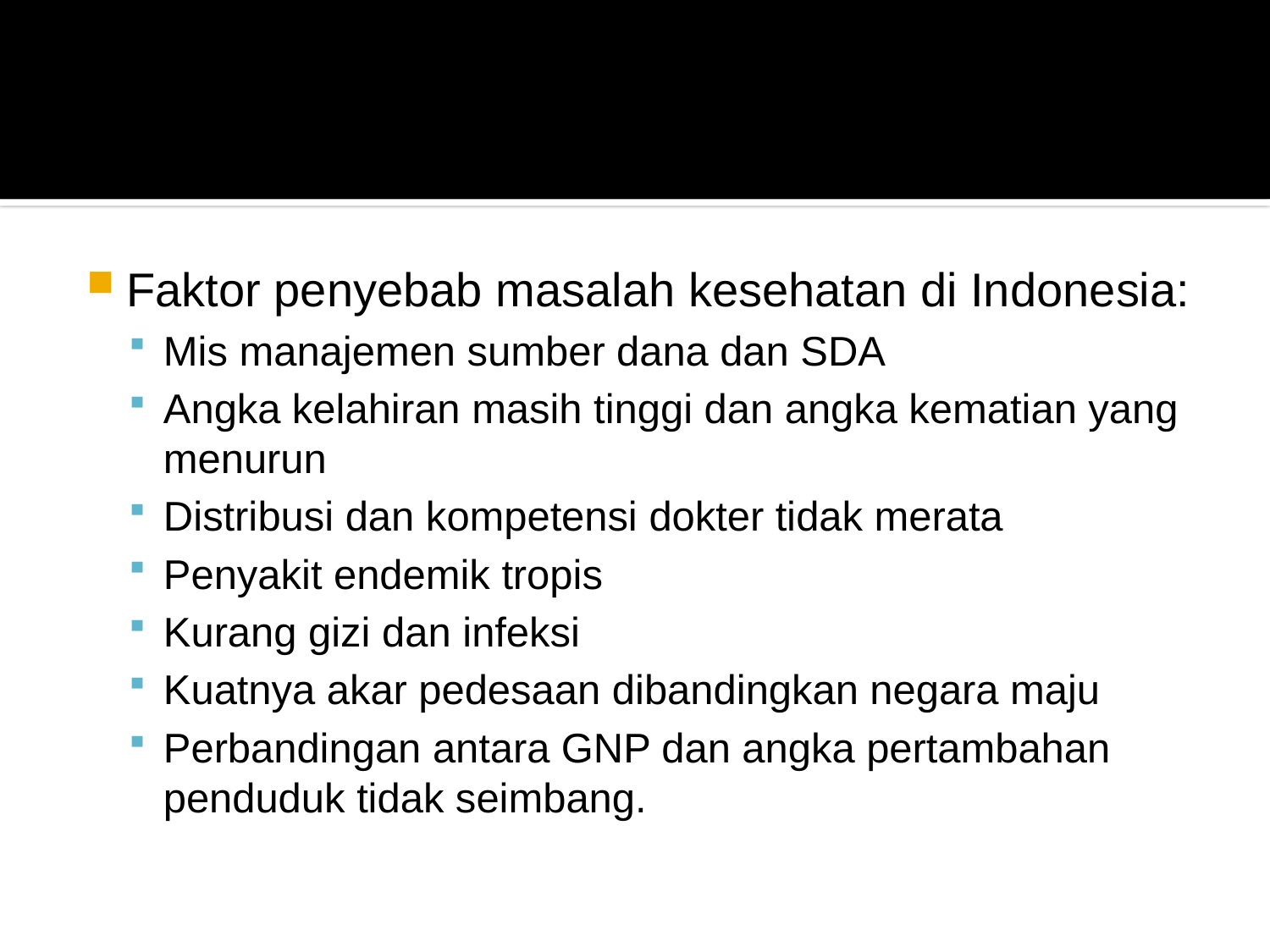

#
Faktor penyebab masalah kesehatan di Indonesia:
Mis manajemen sumber dana dan SDA
Angka kelahiran masih tinggi dan angka kematian yang menurun
Distribusi dan kompetensi dokter tidak merata
Penyakit endemik tropis
Kurang gizi dan infeksi
Kuatnya akar pedesaan dibandingkan negara maju
Perbandingan antara GNP dan angka pertambahan penduduk tidak seimbang.